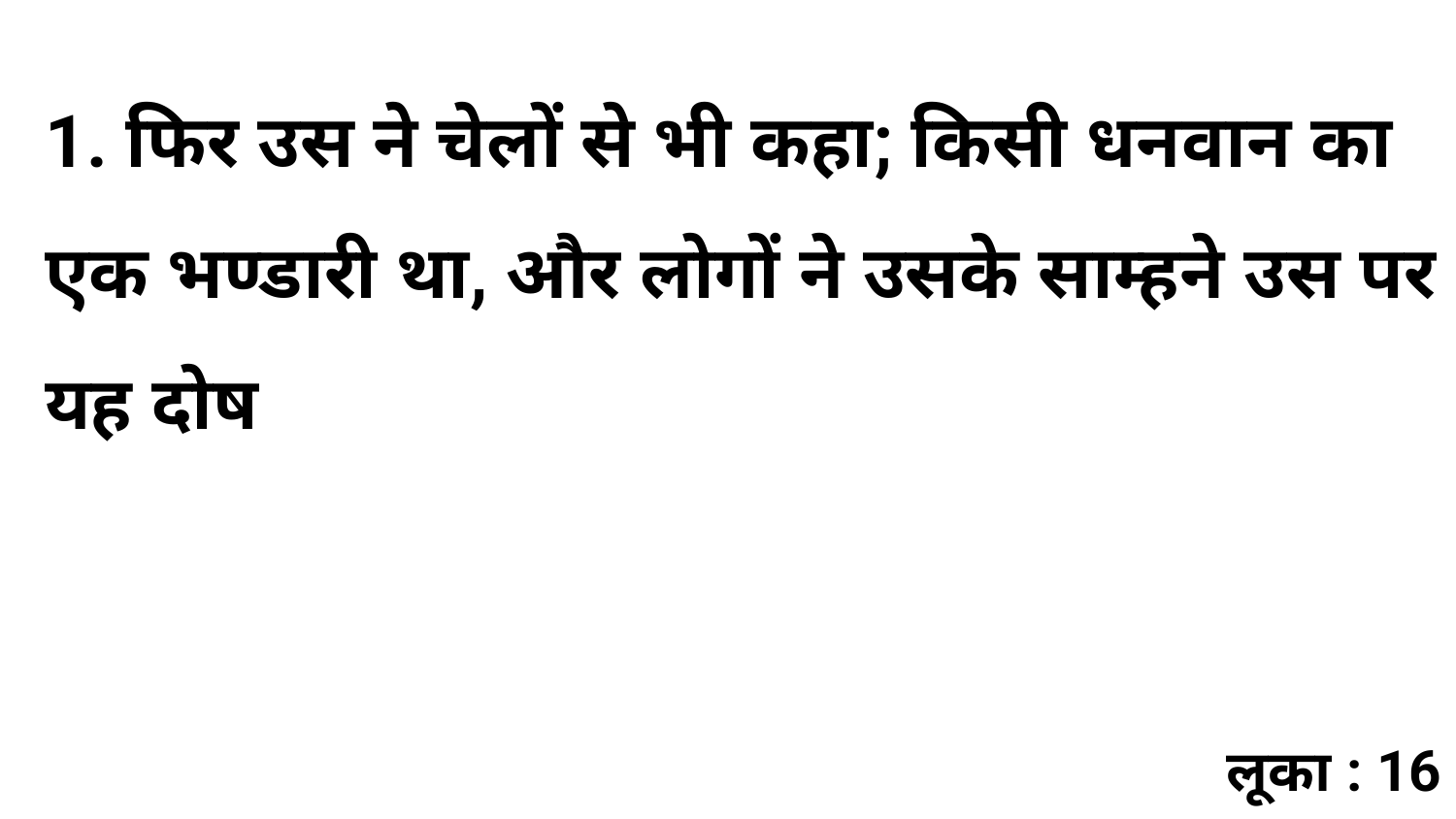

1. फिर उस ने चेलों से भी कहा; किसी धनवान का एक भण्डारी था, और लोगों ने उसके साम्हने उस पर यह दोष
लूका : 16